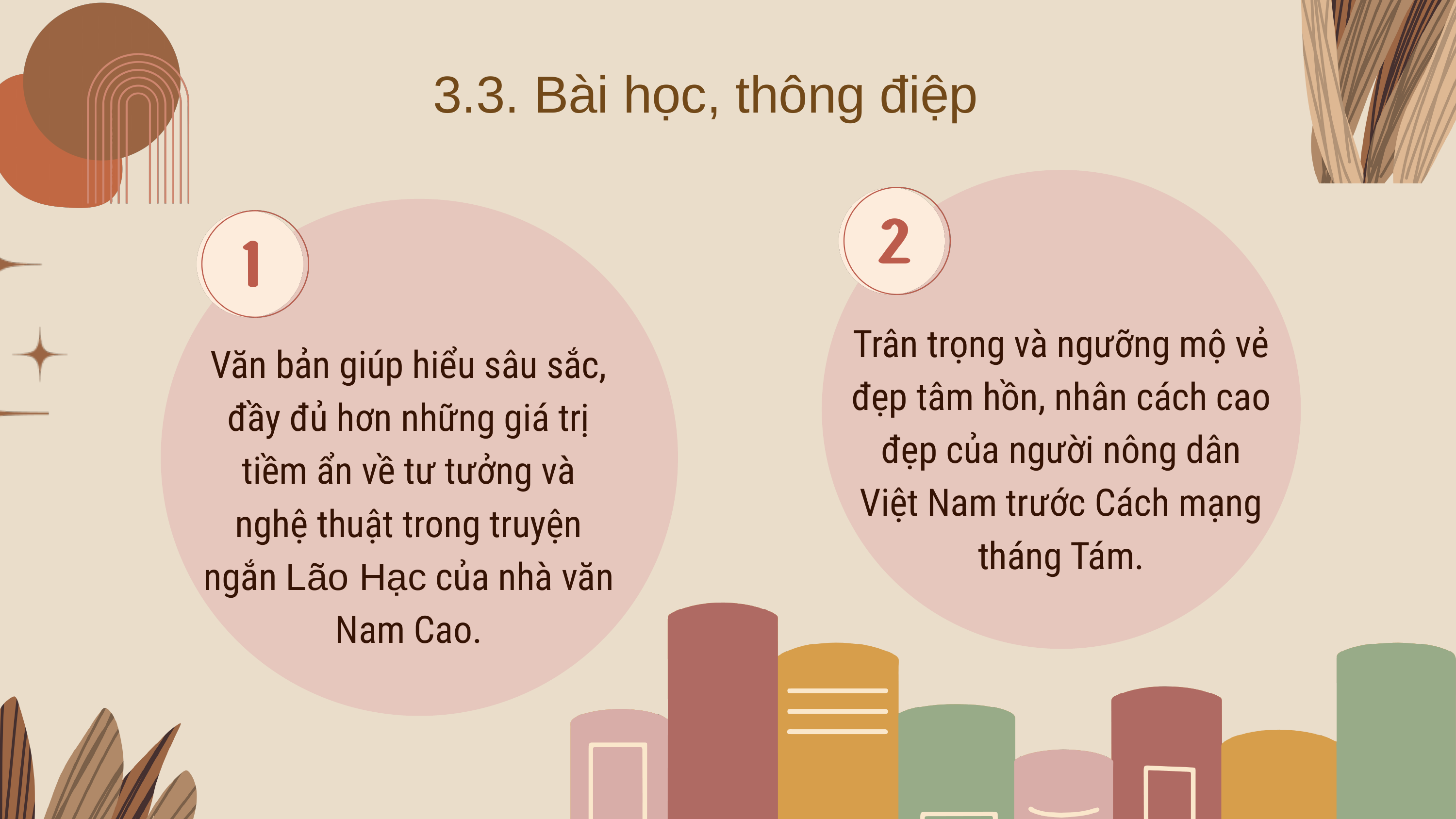

3.3. Bài học, thông điệp

Trân trọng và ngưỡng mộ vẻ đẹp tâm hồn, nhân cách cao đẹp của người nông dân Việt Nam trước Cách mạng tháng Tám.

Văn bản giúp hiểu sâu sắc, đầy đủ hơn những giá trị tiềm ẩn về tư tưởng và nghệ thuật trong truyện ngắn Lão Hạc của nhà văn Nam Cao.